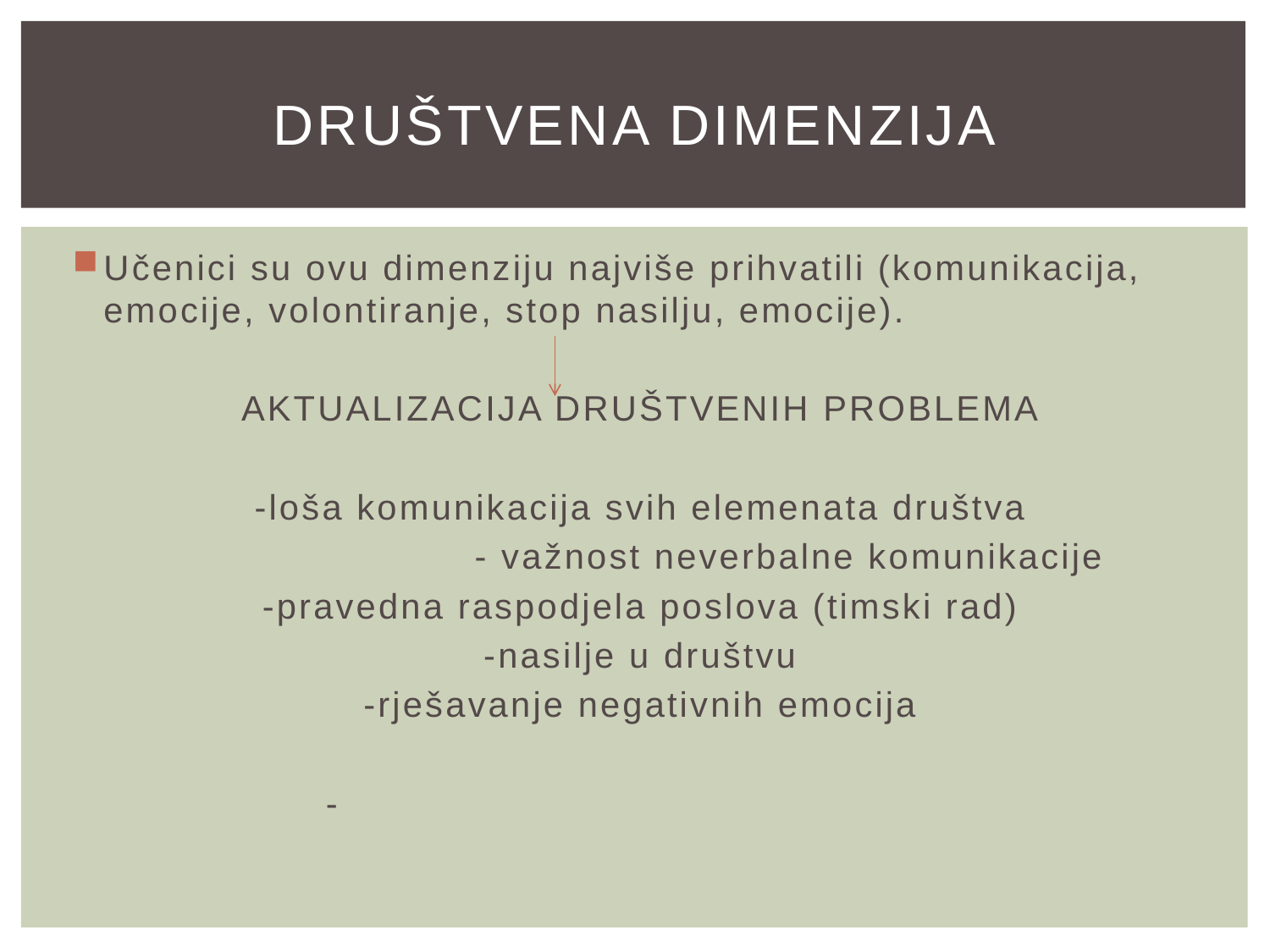

# Društvena dimenzija
Učenici su ovu dimenziju najviše prihvatili (komunikacija, emocije, volontiranje, stop nasilju, emocije).

AKTUALIZACIJA DRUŠTVENIH PROBLEMA

-loša komunikacija svih elemenata društva
                        - važnost neverbalne komunikacije
-pravedna raspodjela poslova (timski rad)
-nasilje u društvu
-rješavanje negativnih emocija

		-